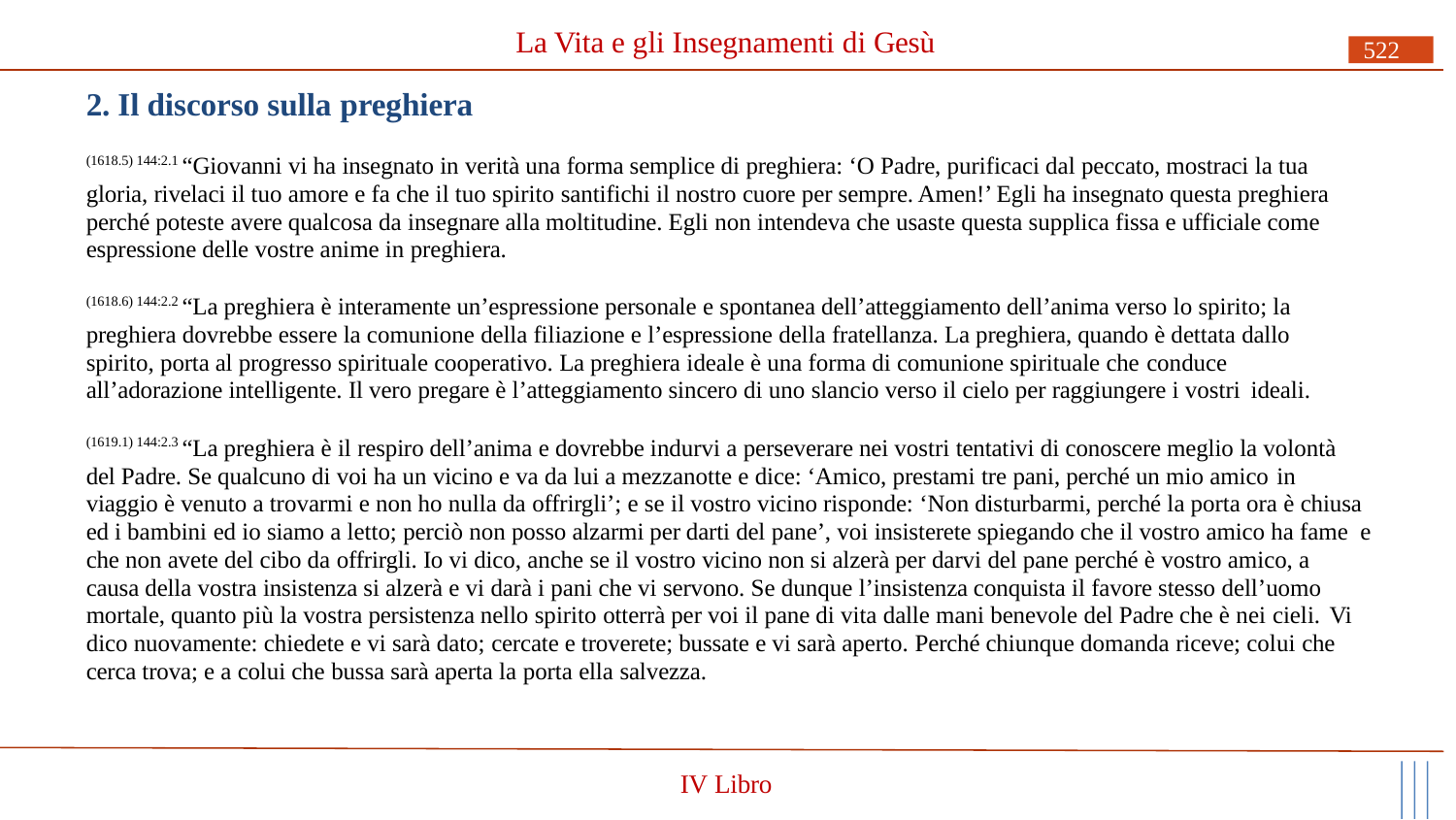

# La Vita e gli Insegnamenti di Gesù
522

2. Il discorso sulla preghiera
(1618.5) 144:2.1 “Giovanni vi ha insegnato in verità una forma semplice di preghiera: ‘O Padre, purificaci dal peccato, mostraci la tua  gloria, rivelaci il tuo amore e fa che il tuo spirito santifichi il nostro cuore per sempre. Amen!’ Egli ha insegnato questa preghiera  perché poteste avere qualcosa da insegnare alla moltitudine. Egli non intendeva che usaste questa supplica fissa e ufficiale come  espressione delle vostre anime in preghiera.

(1618.6) 144:2.2 “La preghiera è interamente un’espressione personale e spontanea dell’atteggiamento dell’anima verso lo spirito; la  preghiera dovrebbe essere la comunione della filiazione e l’espressione della fratellanza. La preghiera, quando è dettata dallo  spirito, porta al progresso spirituale cooperativo. La preghiera ideale è una forma di comunione spirituale che conduce
all’adorazione intelligente. Il vero pregare è l’atteggiamento sincero di uno slancio verso il cielo per raggiungere i vostri ideali.

(1619.1) 144:2.3 “La preghiera è il respiro dell’anima e dovrebbe indurvi a perseverare nei vostri tentativi di conoscere meglio la volontà  del Padre. Se qualcuno di voi ha un vicino e va da lui a mezzanotte e dice: ‘Amico, prestami tre pani, perché un mio amico in
viaggio è venuto a trovarmi e non ho nulla da offrirgli’; e se il vostro vicino risponde: ‘Non disturbarmi, perché la porta ora è chiusa  ed i bambini ed io siamo a letto; perciò non posso alzarmi per darti del pane’, voi insisterete spiegando che il vostro amico ha fame  e che non avete del cibo da offrirgli. Io vi dico, anche se il vostro vicino non si alzerà per darvi del pane perché è vostro amico, a  causa della vostra insistenza si alzerà e vi darà i pani che vi servono. Se dunque l’insistenza conquista il favore stesso dell’uomo  mortale, quanto più la vostra persistenza nello spirito otterrà per voi il pane di vita dalle mani benevole del Padre che è nei cieli. Vi
dico nuovamente: chiedete e vi sarà dato; cercate e troverete; bussate e vi sarà aperto. Perché chiunque domanda riceve; colui che  cerca trova; e a colui che bussa sarà aperta la porta ella salvezza.

IV Libro